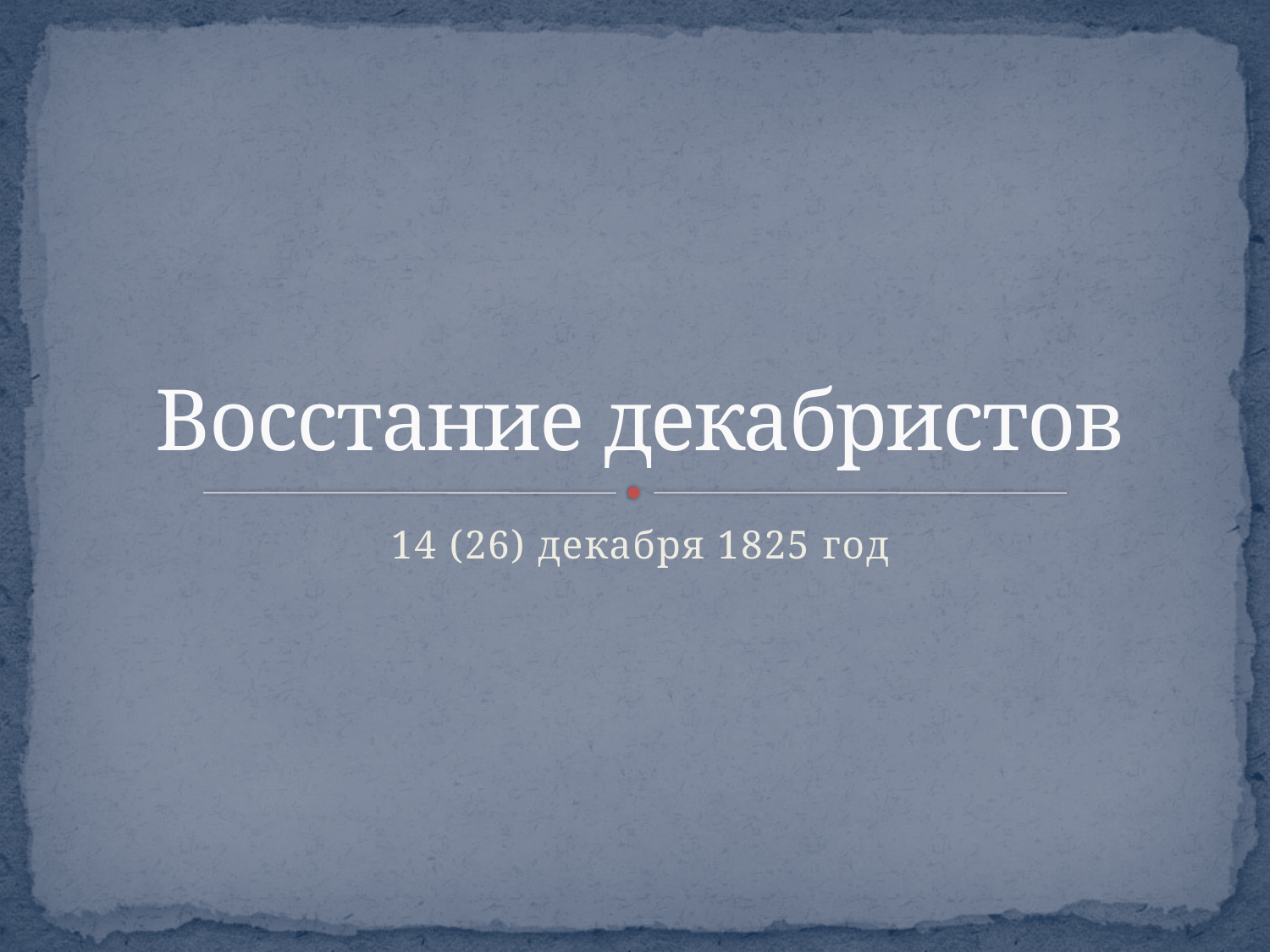

# Восстание декабристов
14 (26) декабря 1825 год